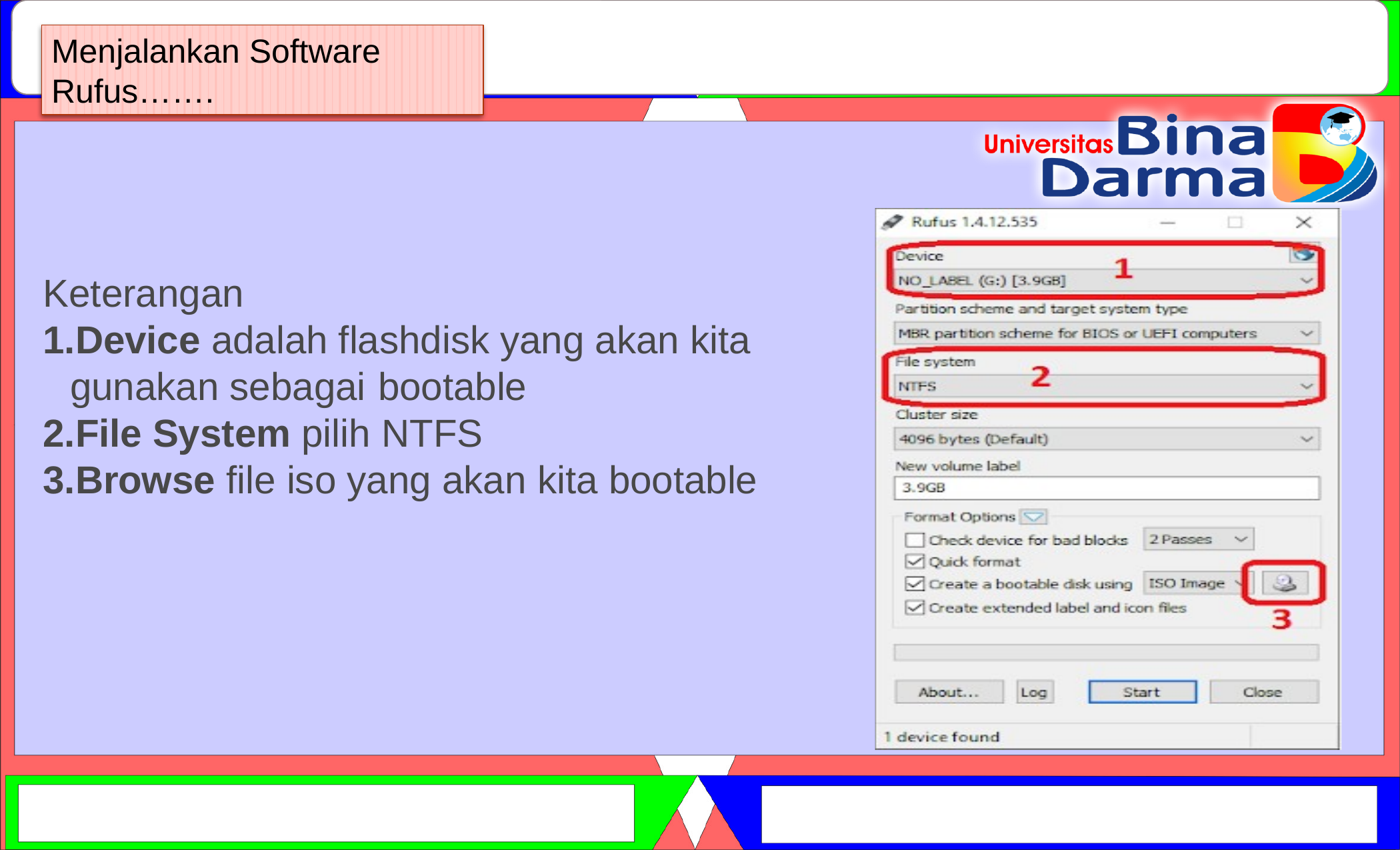

Menjalankan Software Rufus…….

Keterangan
Device adalah flashdisk yang akan kita gunakan sebagai bootable
File System pilih NTFS
Browse file iso yang akan kita bootable